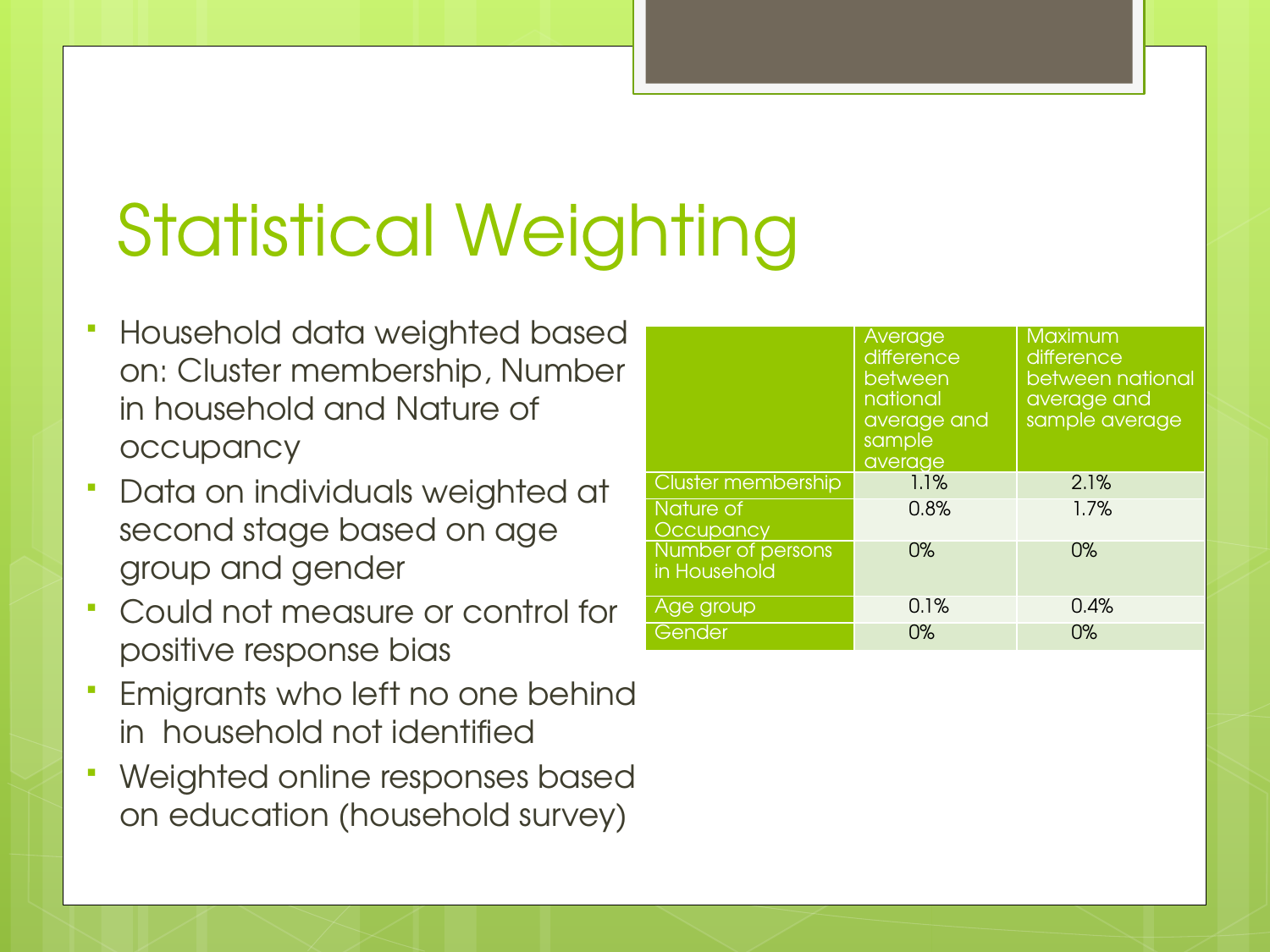

# Statistical Weighting
Household data weighted based on: Cluster membership, Number in household and Nature of occupancy
Data on individuals weighted at second stage based on age group and gender
Could not measure or control for positive response bias
Emigrants who left no one behind in  household not identified
Weighted online responses based on education (household survey)

|  | Average difference between national average and sample average | Maximum difference between national average and sample average |
| --- | --- | --- |
| Cluster membership | 1.1% | 2.1% |
| Nature of Occupancy | 0.8% | 1.7% |
| Number of persons in Household | 0% | 0% |
| Age group | 0.1% | 0.4% |
| Gender | 0% | 0% |